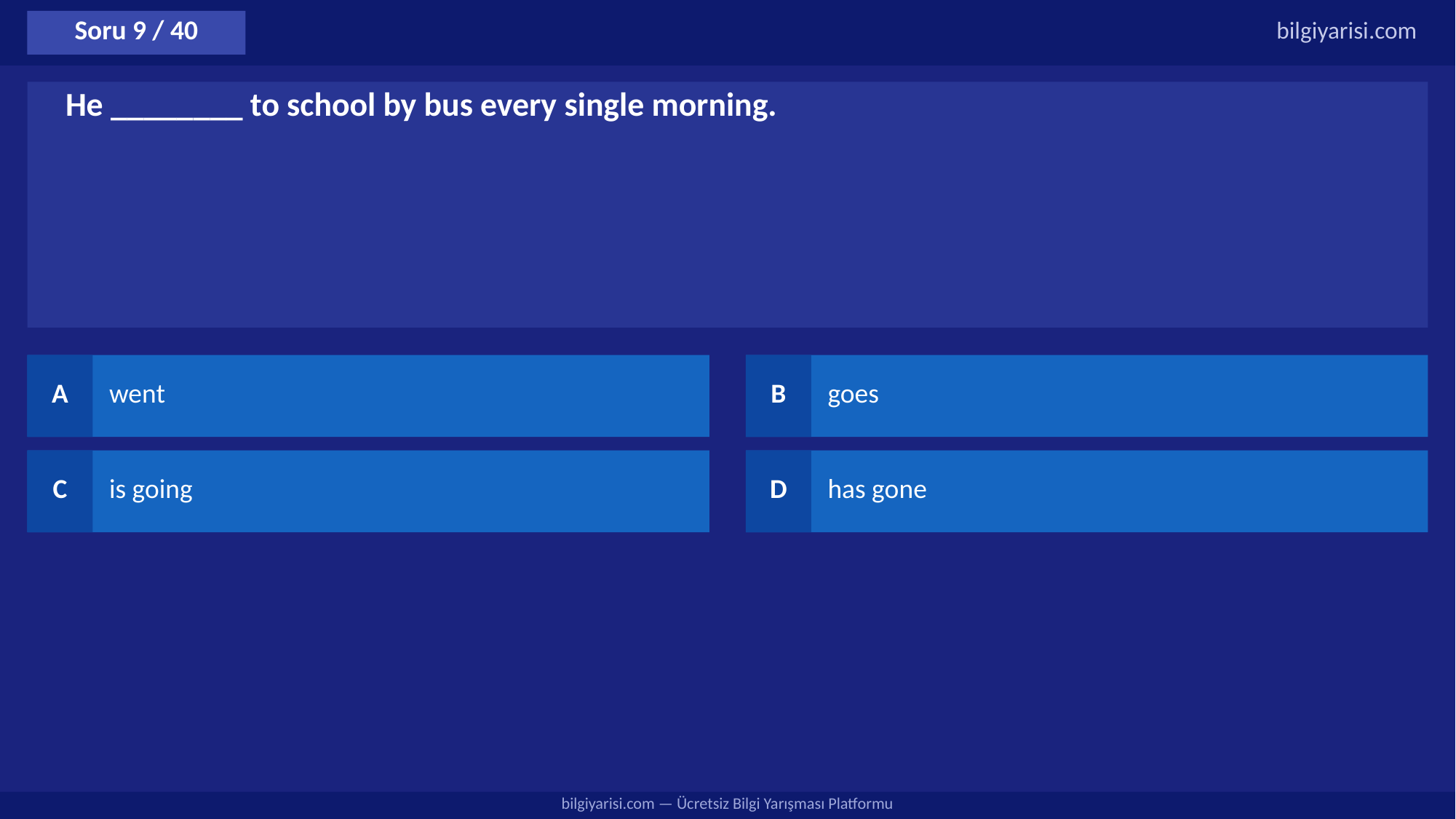

Soru 9 / 40
bilgiyarisi.com

He ________ to school by bus every single morning.

A
went

B
goes

C
is going

D
has gone
bilgiyarisi.com — Ücretsiz Bilgi Yarışması Platformu